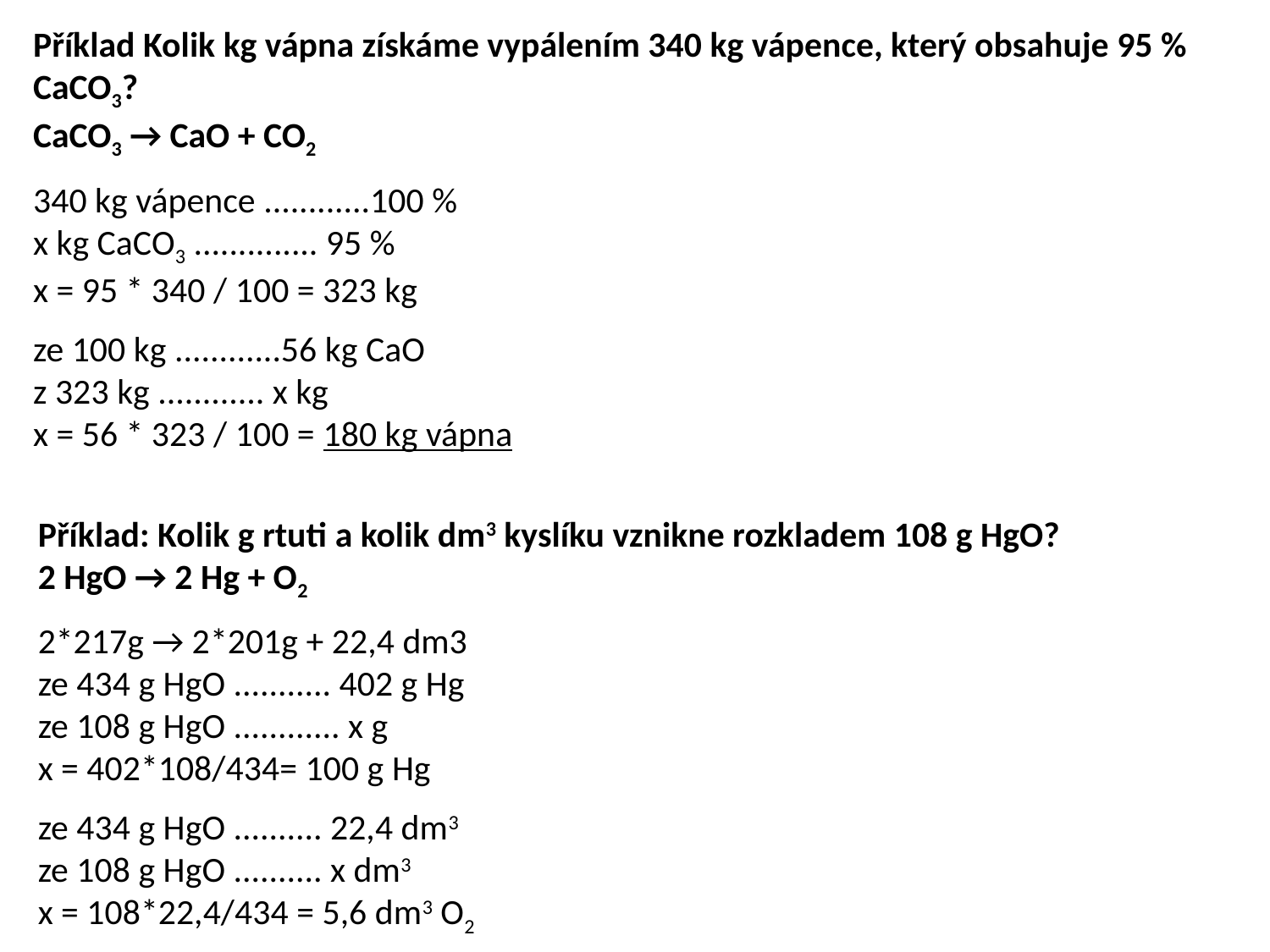

Příklad Kolik kg vápna získáme vypálením 340 kg vápence, který obsahuje 95 % CaCO3?
CaCO3 → CaO + CO2

340 kg vápence ............100 %
x kg CaCO3 .............. 95 %
x = 95 * 340 / 100 = 323 kg

ze 100 kg ............56 kg CaO
z 323 kg ............ x kg
x = 56 * 323 / 100 = 180 kg vápna
Příklad: Kolik g rtuti a kolik dm3 kyslíku vznikne rozkladem 108 g HgO?
2 HgO → 2 Hg + O2

2*217g → 2*201g + 22,4 dm3
ze 434 g HgO ........... 402 g Hg
ze 108 g HgO ............ x g
x = 402*108/434= 100 g Hg

ze 434 g HgO .......... 22,4 dm3
ze 108 g HgO .......... x dm3
x = 108*22,4/434 = 5,6 dm3 O2